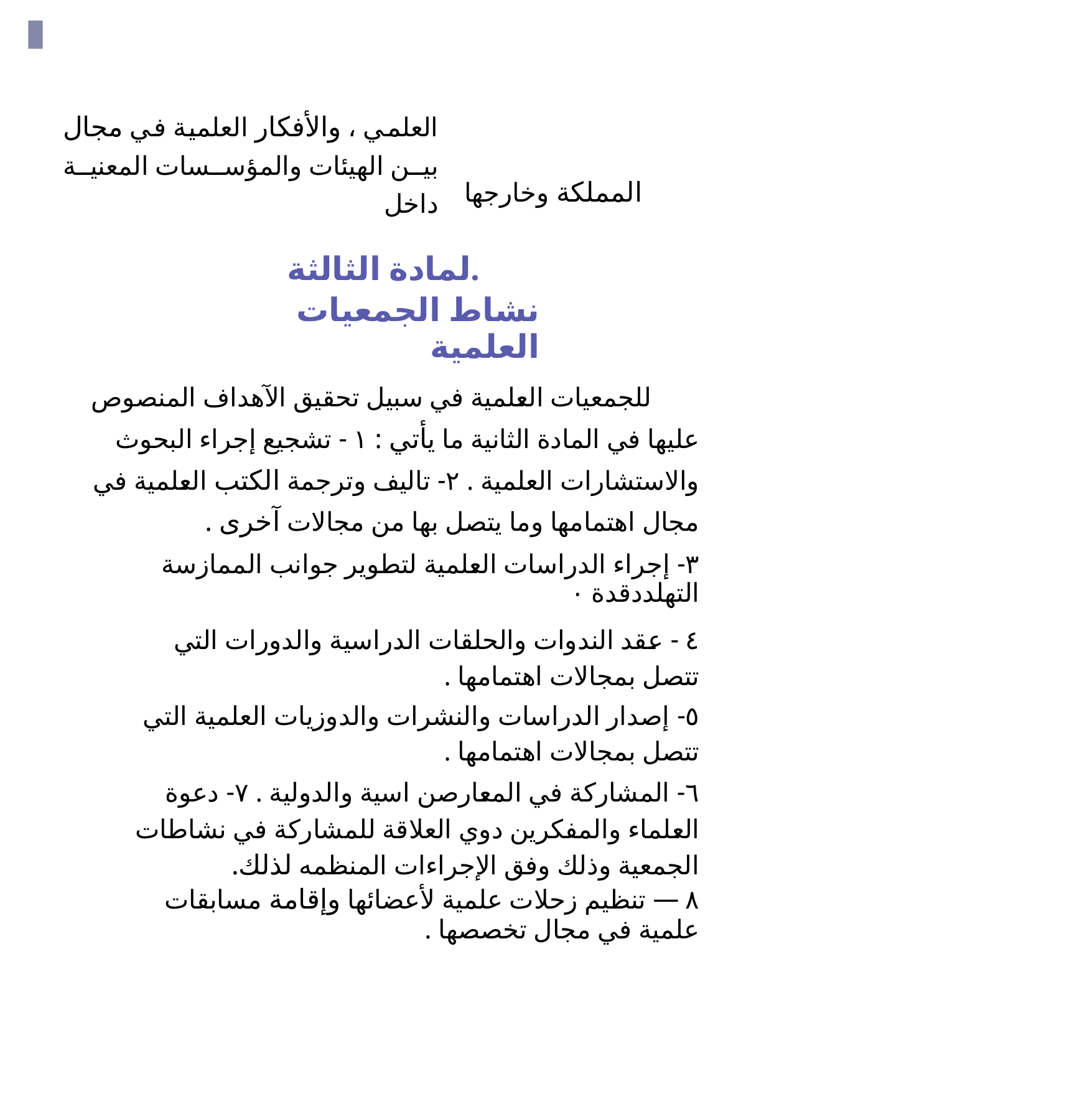

ء
العلمي ، والأفكار العلمية في مجال بين الهيئات والمؤسسات المعنية داخل
المملكة وخارجها
.لمادة الثالثة
نشاط الجمعيات العلمية
للجمعيات العلمية في سبيل تحقيق الآهداف المنصوص عليها في المادة الثانية ما يأتي : ١ - تشجيع إجراء البحوث والاستشارات العلمية . ٢- تاليف وترجمة الكتب العلمية في مجال اهتمامها وما يتصل بها من مجالات آخرى .
٣- إجراء الدراسات العلمية لتطوير جوانب الممازسة
التهلددقدة ٠
٤ - عقد الندوات والحلقات الدراسية والدورات التي تتصل بمجالات اهتمامها .
٥- إصدار الدراسات والنشرات والدوزيات العلمية التي تتصل بمجالات اهتمامها .
٦- المشاركة في المعارصن اسية والدولية . ٧- دعوة العلماء والمفكرين دوي العلاقة للمشاركة في نشاطات الجمعية وذلك وفق الإجراءات المنظمه لذلك.
٨ — تنظيم زحلات علمية لأعضائها وإقامة مسابقات علمية في مجال تخصصها .